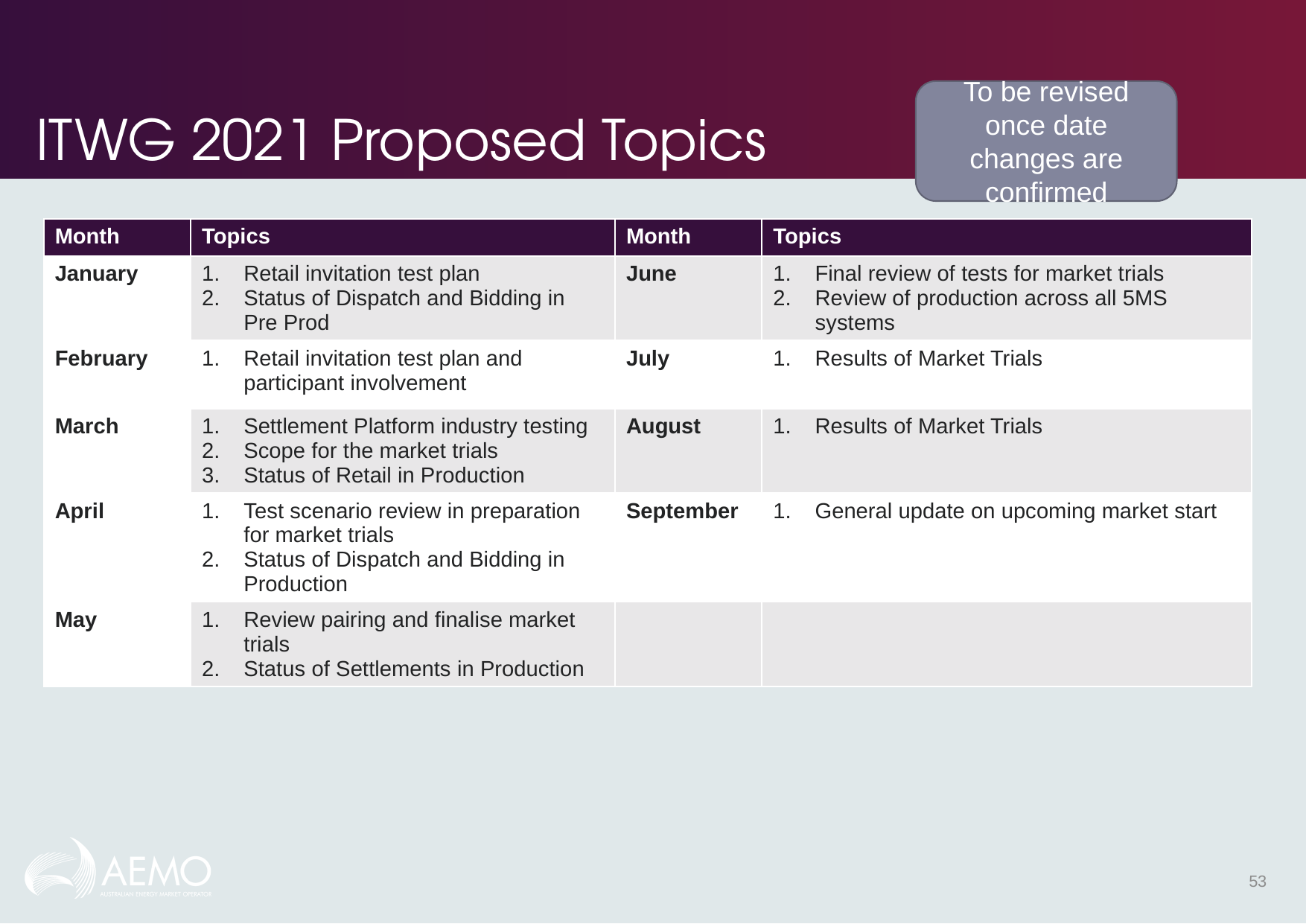

# ITWG 2021 Proposed Topics
To be revised once date changes are confirmed
| Month | Topics | Month | Topics |
| --- | --- | --- | --- |
| January | Retail invitation test plan Status of Dispatch and Bidding in Pre Prod | June | Final review of tests for market trials Review of production across all 5MS systems |
| February | Retail invitation test plan and participant involvement | July | Results of Market Trials |
| March | Settlement Platform industry testing Scope for the market trials Status of Retail in Production | August | Results of Market Trials |
| April | Test scenario review in preparation for market trials Status of Dispatch and Bidding in Production | September | General update on upcoming market start |
| May | Review pairing and finalise market trials Status of Settlements in Production |  |  |
53